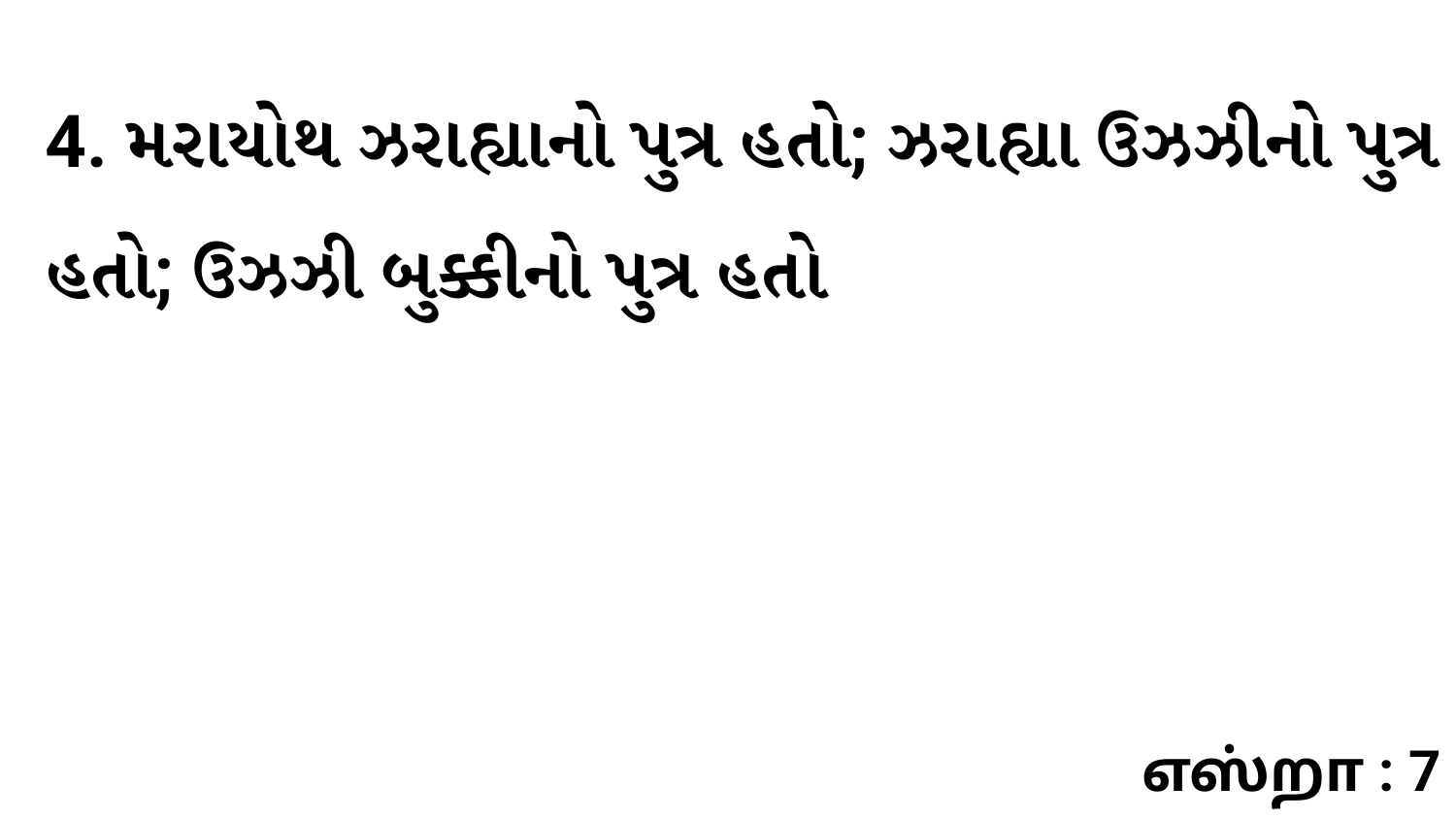

4. મરાયોથ ઝરાહ્યાનો પુત્ર હતો; ઝરાહ્યા ઉઝઝીનો પુત્ર હતો; ઉઝઝી બુક્કીનો પુત્ર હતો
எஸ்றா : 7